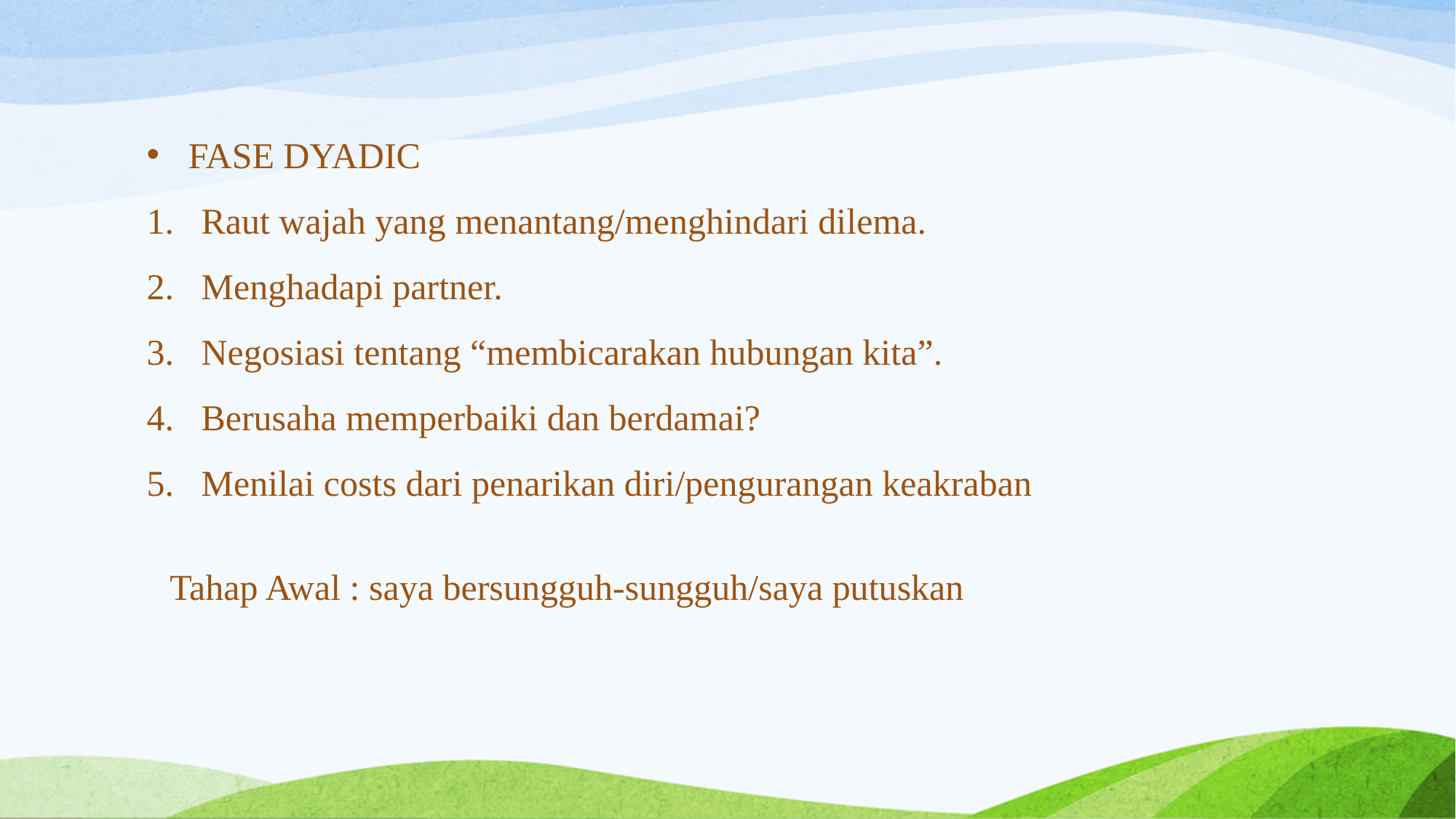

FASE DYADIC
Raut wajah yang menantang/menghindari dilema.
Menghadapi partner.
Negosiasi tentang “membicarakan hubungan kita”.
Berusaha memperbaiki dan berdamai?
Menilai costs dari penarikan diri/pengurangan keakraban

Tahap Awal : saya bersungguh-sungguh/saya putuskan